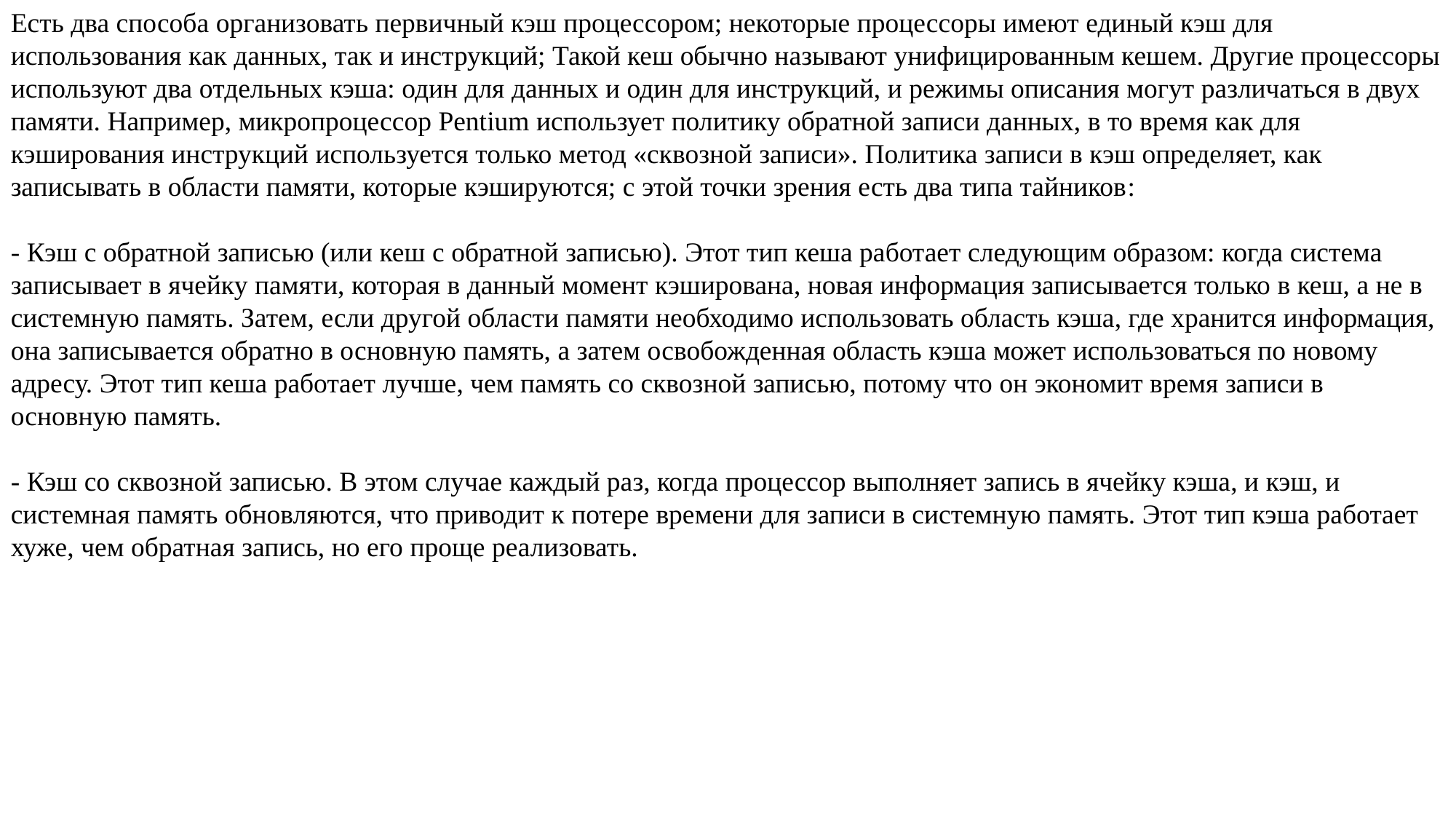

Есть два способа организовать первичный кэш процессором; некоторые процессоры имеют единый кэш для использования как данных, так и инструкций; Такой кеш обычно называют унифицированным кешем. Другие процессоры используют два отдельных кэша: один для данных и один для инструкций, и режимы описания могут различаться в двух памяти. Например, микропроцессор Pentium использует политику обратной записи данных, в то время как для кэширования инструкций используется только метод «сквозной записи». Политика записи в кэш определяет, как записывать в области памяти, которые кэшируются; с этой точки зрения есть два типа тайников:

- Кэш с обратной записью (или кеш с обратной записью). Этот тип кеша работает следующим образом: когда система записывает в ячейку памяти, которая в данный момент кэширована, новая информация записывается только в кеш, а не в системную память. Затем, если другой области памяти необходимо использовать область кэша, где хранится информация, она записывается обратно в основную память, а затем освобожденная область кэша может использоваться по новому адресу. Этот тип кеша работает лучше, чем память со сквозной записью, потому что он экономит время записи в основную память.
- Кэш со сквозной записью. В этом случае каждый раз, когда процессор выполняет запись в ячейку кэша, и кэш, и системная память обновляются, что приводит к потере времени для записи в системную память. Этот тип кэша работает хуже, чем обратная запись, но его проще реализовать.